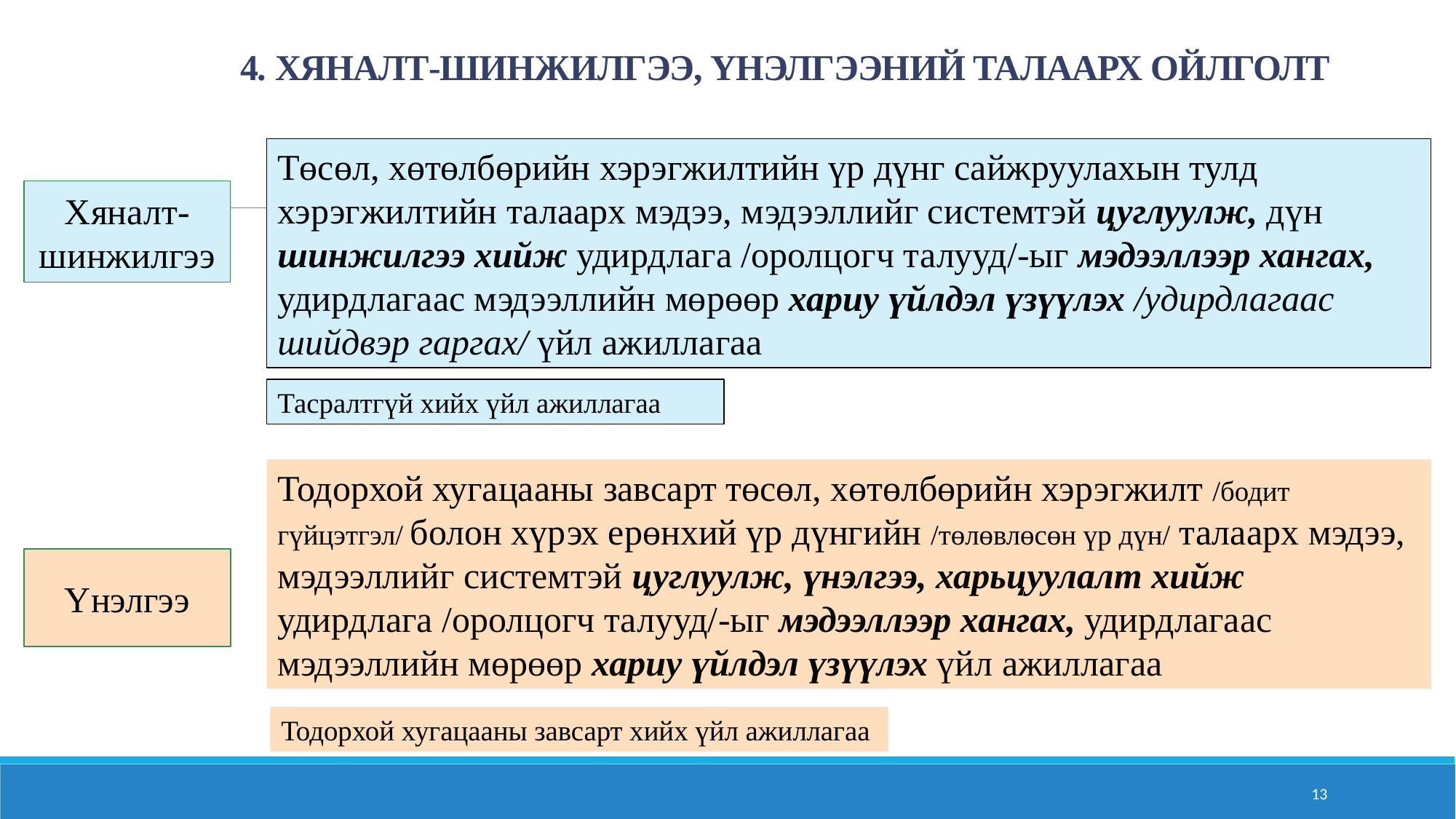

# 4. Хяналт-шинжилгээ, үнэлгээний талаарх ойлголт
Төсөл, хөтөлбөрийн хэрэгжилтийн үр дүнг сайжруулахын тулд хэрэгжилтийн талаарх мэдээ, мэдээллийг системтэй цуглуулж, дүн шинжилгээ хийж удирдлага /оролцогч талууд/-ыг мэдээллээр хангах, удирдлагаас мэдээллийн мөрөөр хариу үйлдэл үзүүлэх /удирдлагаас шийдвэр гаргах/ үйл ажиллагаа
Хяналт-шинжилгээ
Тасралтгүй хийх үйл ажиллагаа
Тодорхой хугацааны завсарт төсөл, хөтөлбөрийн хэрэгжилт /бодит гүйцэтгэл/ болон хүрэх ерөнхий үр дүнгийн /төлөвлөсөн үр дүн/ талаарх мэдээ, мэдээллийг системтэй цуглуулж, үнэлгээ, харьцуулалт хийж удирдлага /оролцогч талууд/-ыг мэдээллээр хангах, удирдлагаас мэдээллийн мөрөөр хариу үйлдэл үзүүлэх үйл ажиллагаа
Үнэлгээ
Тодорхой хугацааны завсарт хийх үйл ажиллагаа
13